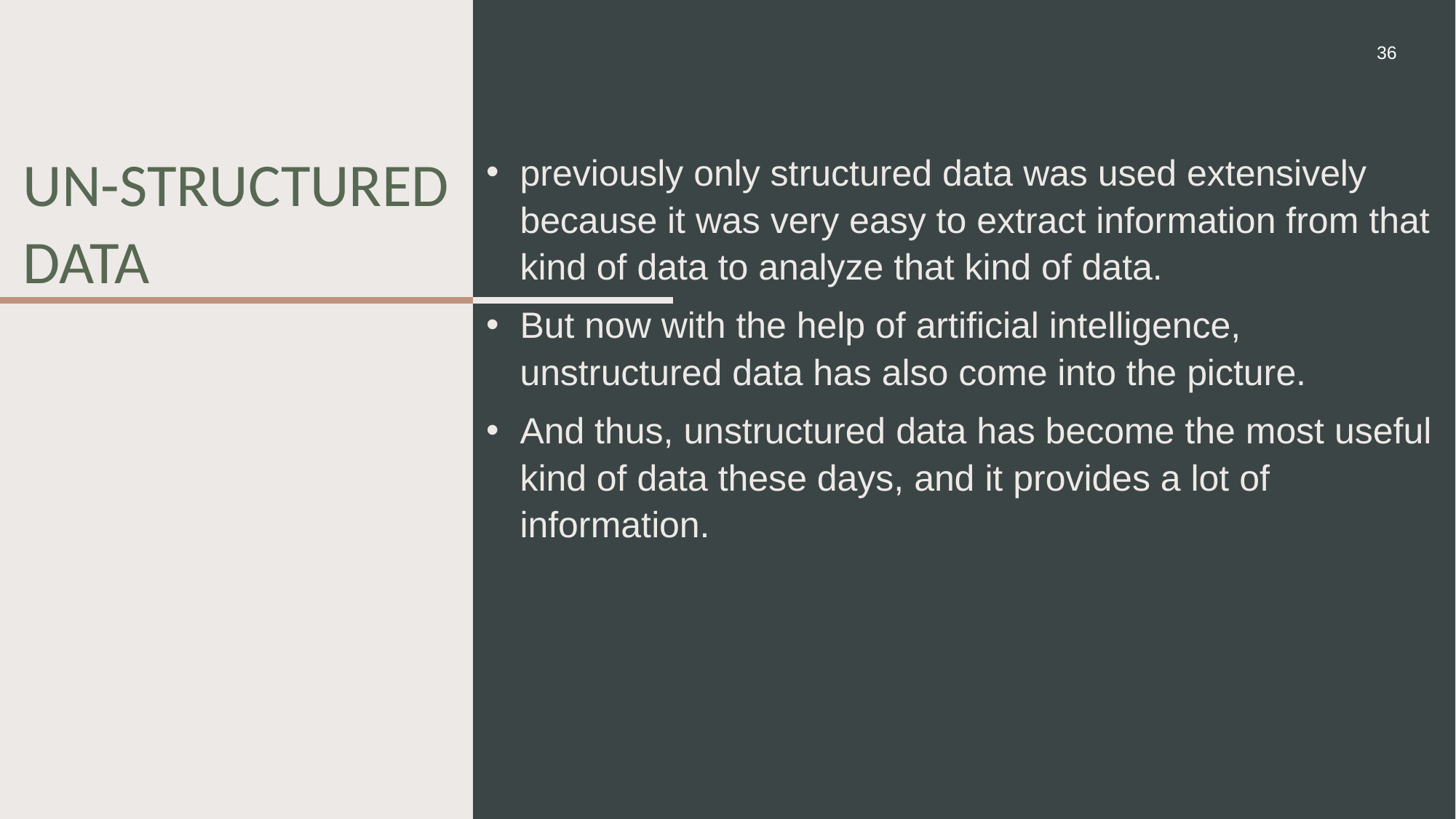

36

previously only structured data was used extensively because it was very easy to extract information from that kind of data to analyze that kind of data.
But now with the help of artificial intelligence, unstructured data has also come into the picture.
And thus, unstructured data has become the most useful kind of data these days, and it provides a lot of information.
# Un-Structured data